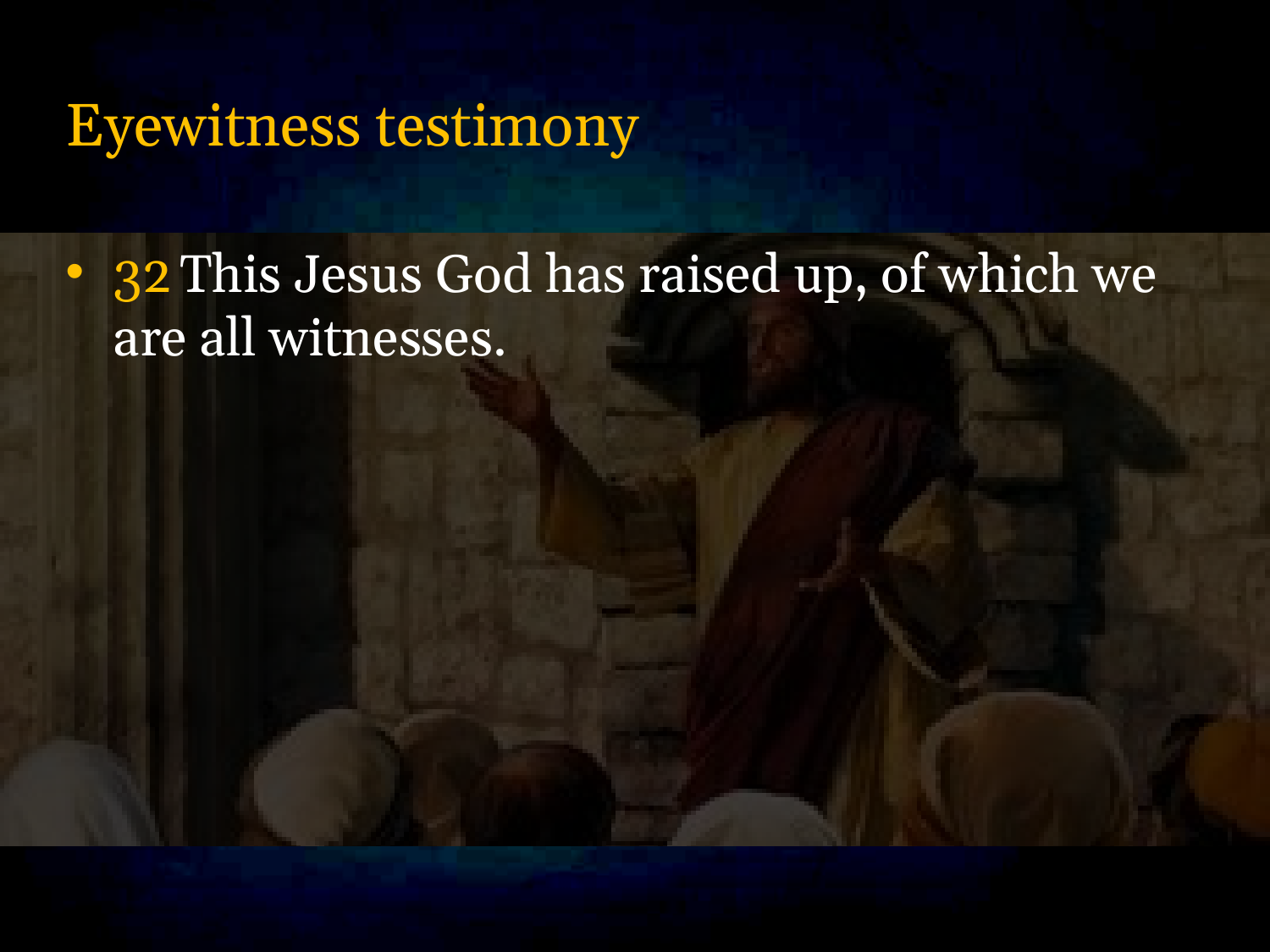

# Eyewitness testimony
32 This Jesus God has raised up, of which we are all witnesses.